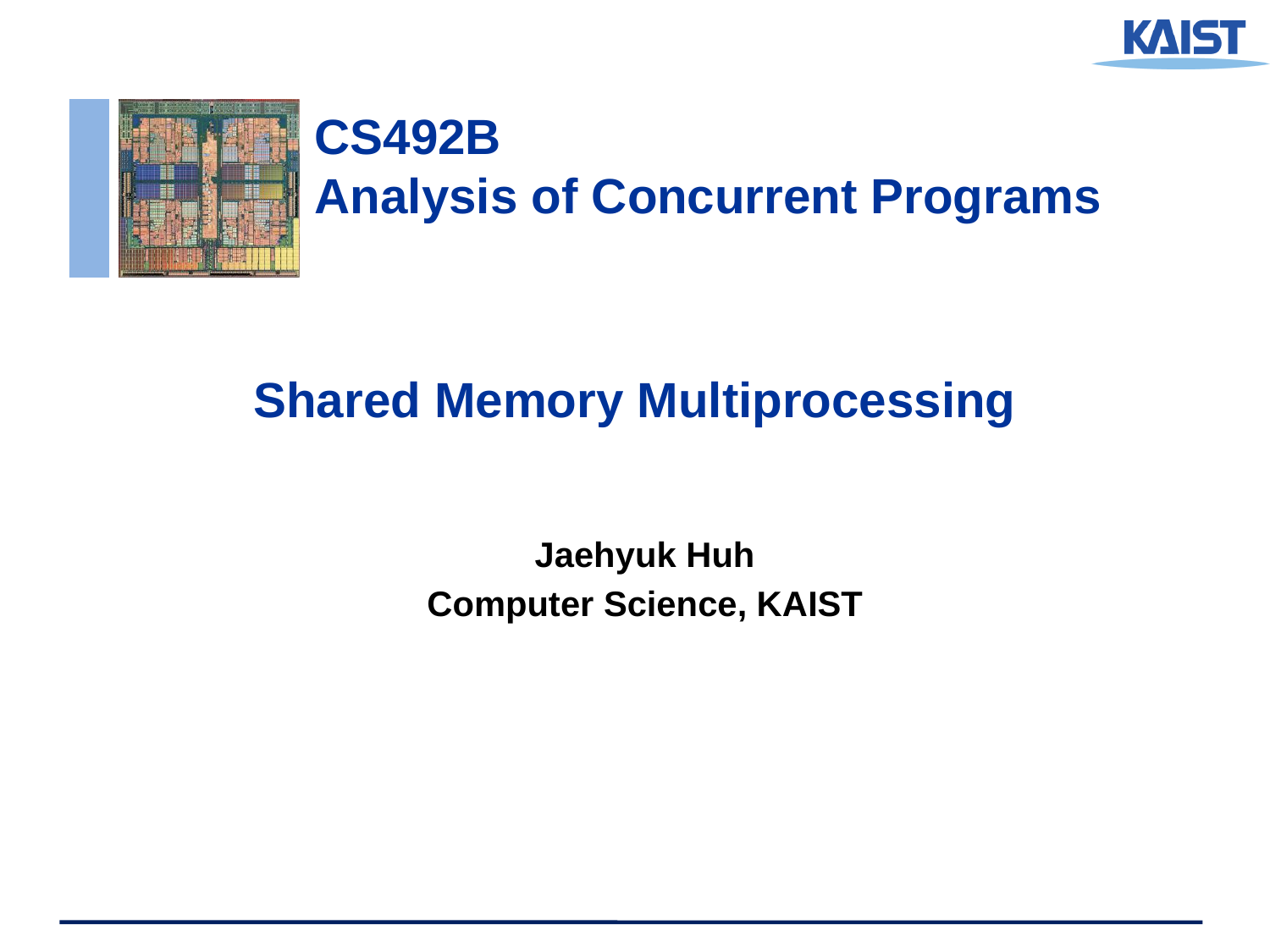

# Shared Memory Multiprocessing
Jaehyuk Huh
Computer Science, KAIST